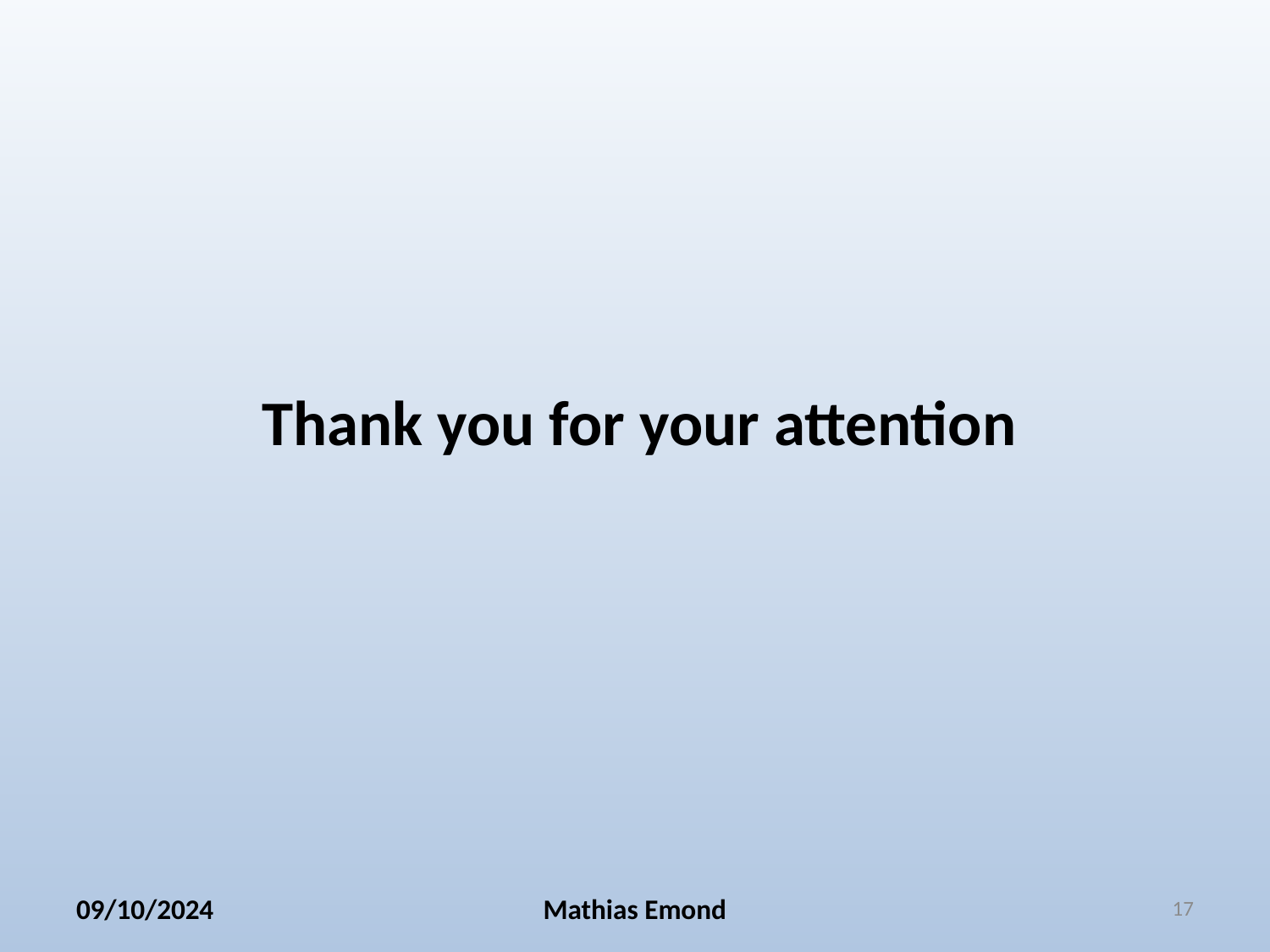

Thank you for your attention
09/10/2024
Mathias Emond
17